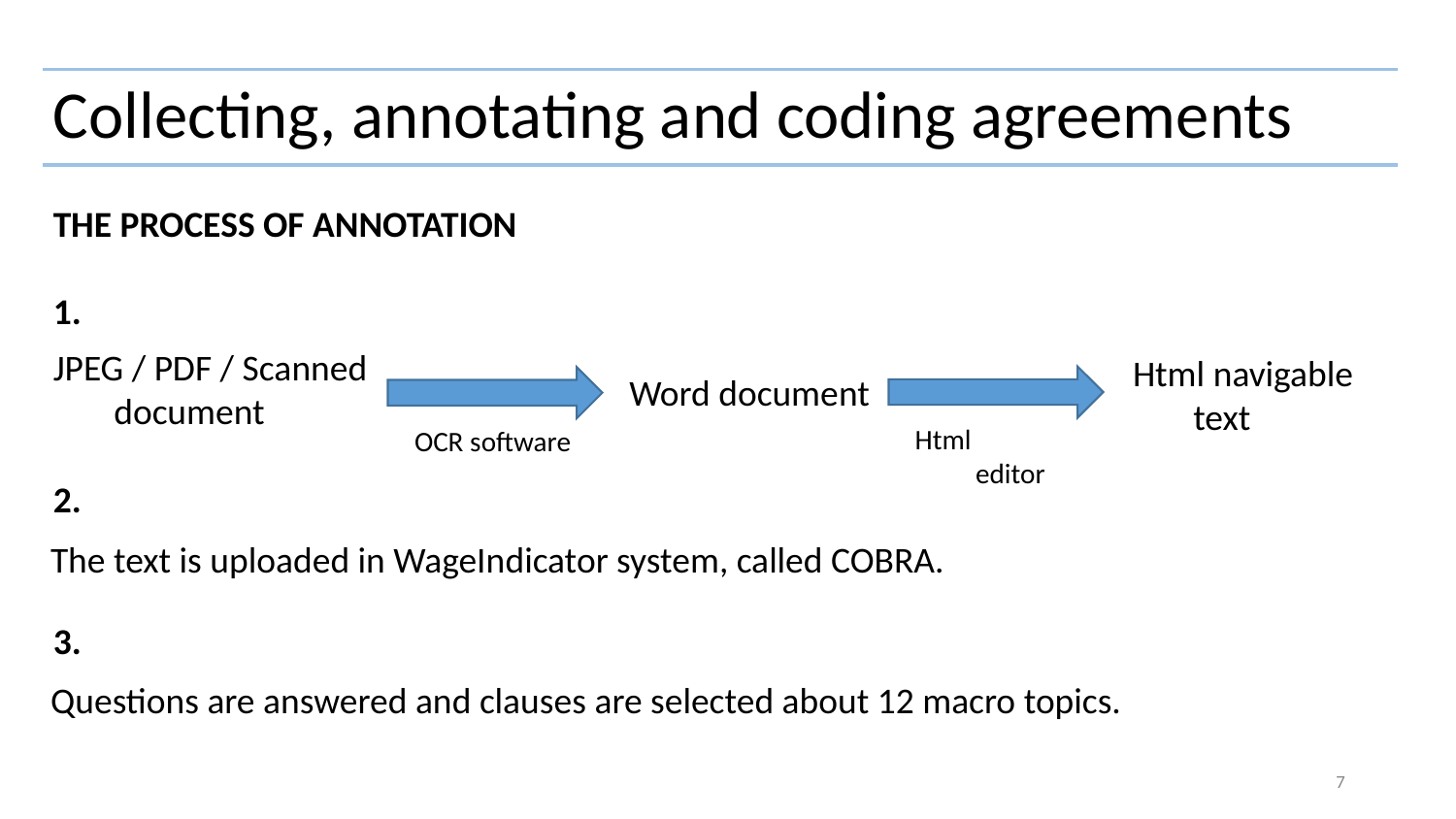

# Collecting, annotating and coding agreements
THE PROCESS OF ANNOTATION

1.
JPEG / PDF / Scanned document
Html navigable text
Word document

Html editor
OCR software
2.
The text is uploaded in WageIndicator system, called COBRA.
3.
Questions are answered and clauses are selected about 12 macro topics.
7